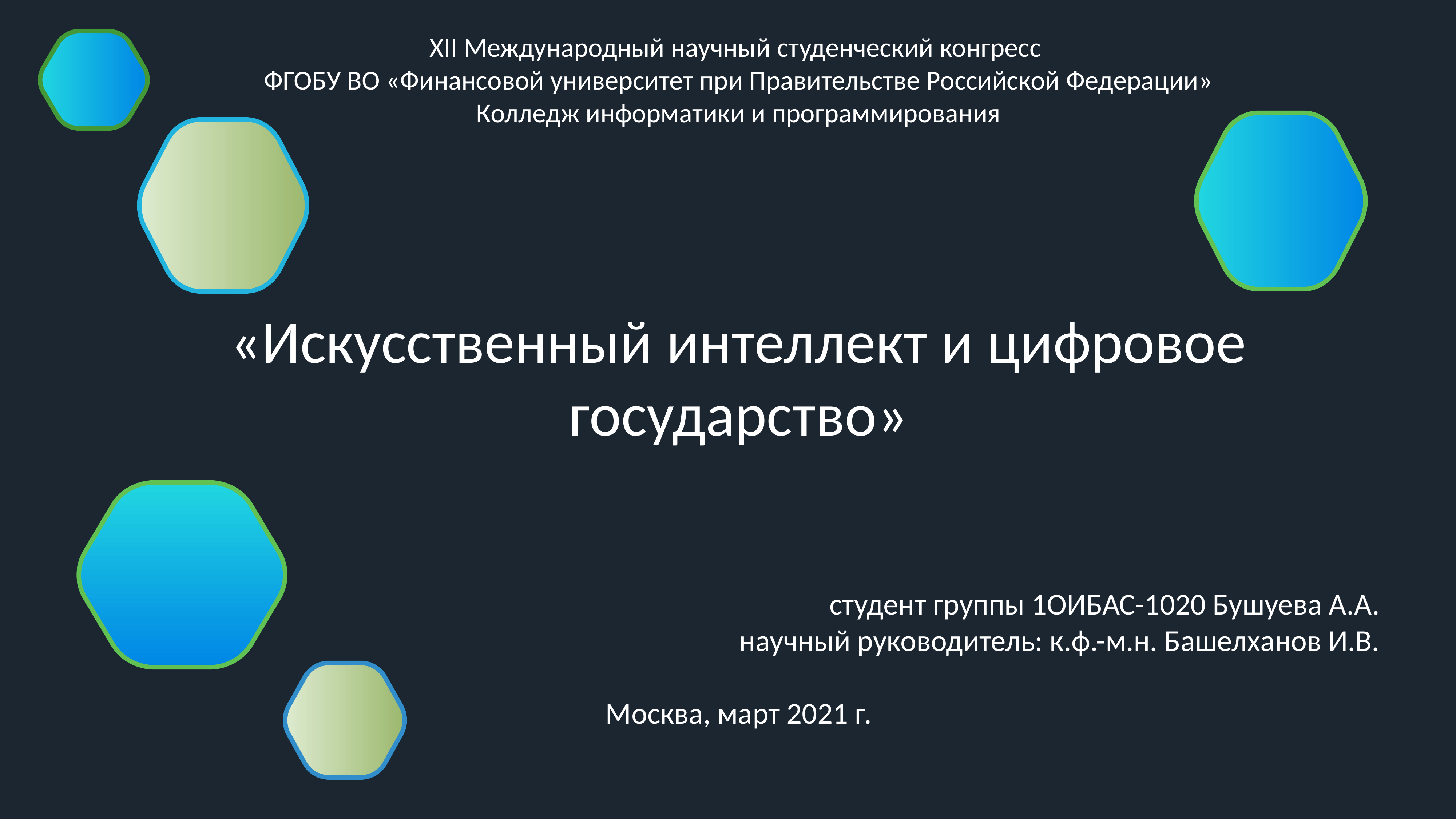

XII Международный научный студенческий конгресс
ФГОБУ ВО «Финансовой университет при Правительстве Российской Федерации»
Колледж информатики и программирования

«Искусственный интеллект и цифровое государство»

студент группы 1ОИБАС-1020 Бушуева А.А.
научный руководитель: к.ф.-м.н. Башелханов И.В.

Москва, март 2021 г.